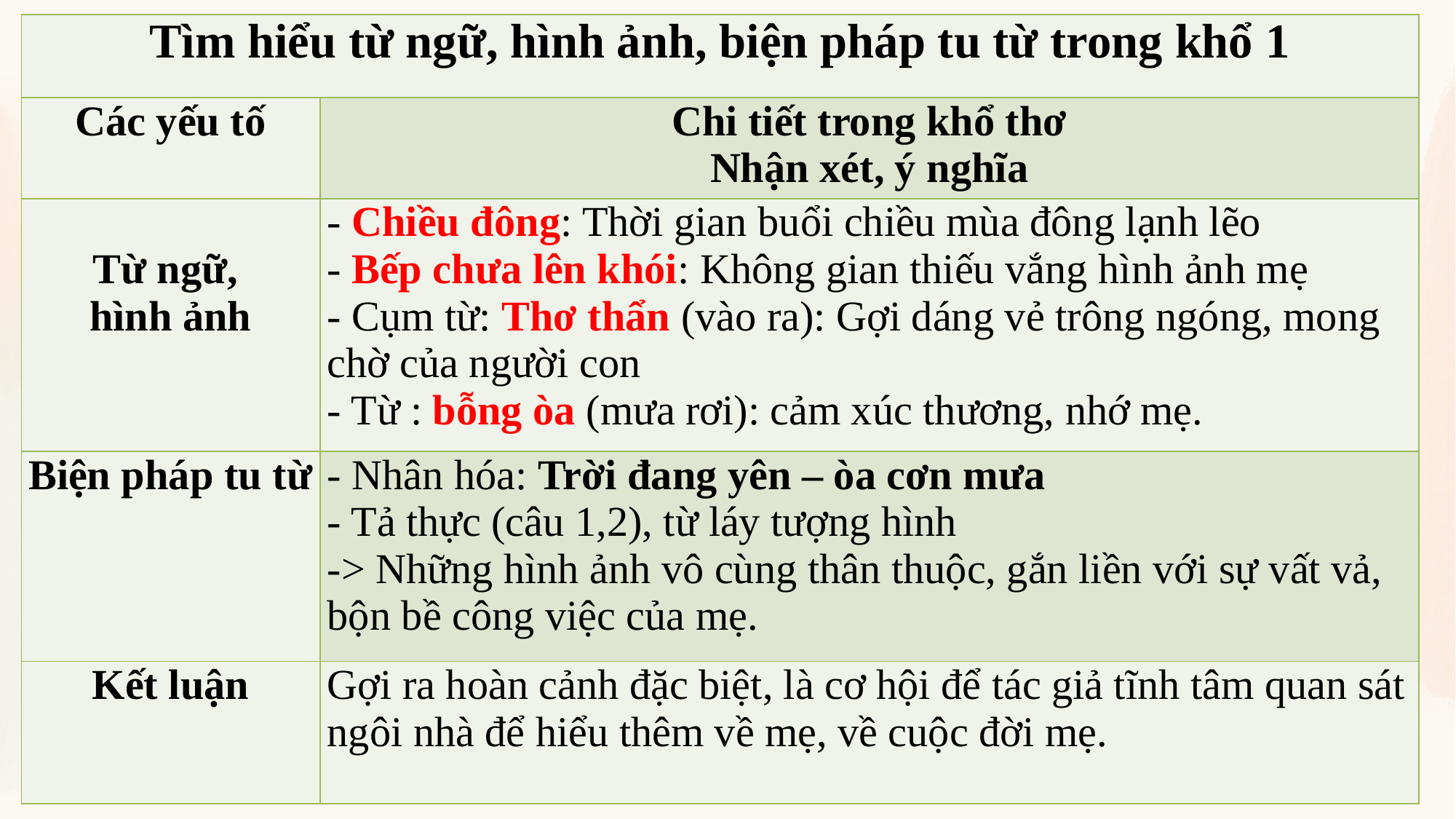

| Tìm hiểu từ ngữ, hình ảnh, biện pháp tu từ trong khổ 1 |  |
| --- | --- |
| Các yếu tố | Chi tiết trong khổ thơ Nhận xét, ý nghĩa |
| Từ ngữ, hình ảnh | - Chiều đông: Thời gian buổi chiều mùa đông lạnh lẽo - Bếp chưa lên khói: Không gian thiếu vắng hình ảnh mẹ - Cụm từ: Thơ thẩn (vào ra): Gợi dáng vẻ trông ngóng, mong chờ của người con - Từ : bỗng òa (mưa rơi): cảm xúc thương, nhớ mẹ. |
| Biện pháp tu từ | - Nhân hóa: Trời đang yên – òa cơn mưa - Tả thực (câu 1,2), từ láy tượng hình -> Những hình ảnh vô cùng thân thuộc, gắn liền với sự vất vả, bộn bề công việc của mẹ. |
| Kết luận | Gợi ra hoàn cảnh đặc biệt, là cơ hội để tác giả tĩnh tâm quan sát ngôi nhà để hiểu thêm về mẹ, về cuộc đời mẹ. |